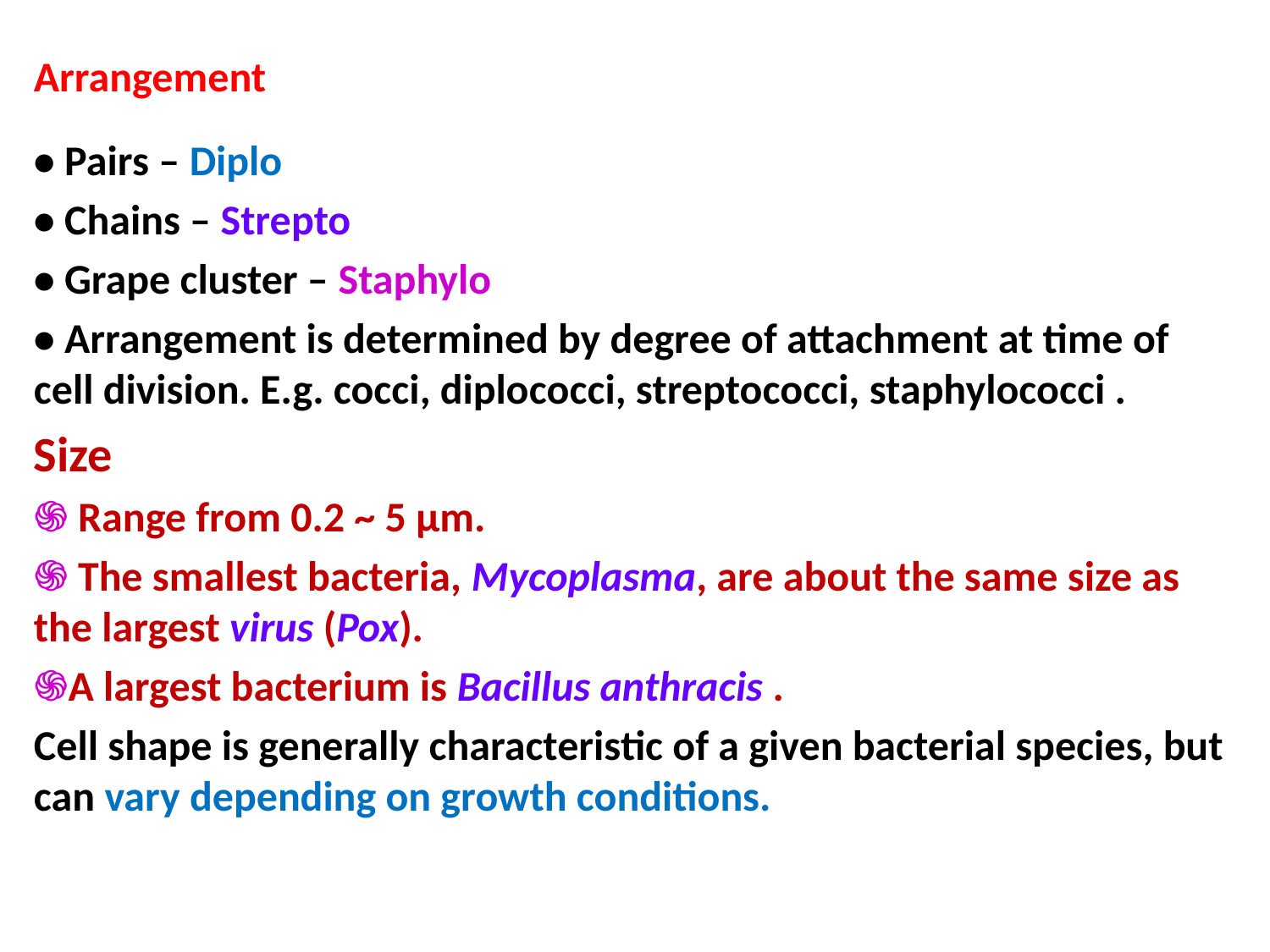

# Arrangement
• Pairs – Diplo
• Chains – Strepto
• Grape cluster – Staphylo
• Arrangement is determined by degree of attachment at time of cell division. E.g. cocci, diplococci, streptococci, staphylococci .
Size
֍ Range from 0.2 ~ 5 µm.
֍ The smallest bacteria, Mycoplasma, are about the same size as    the largest virus (Pox).
֍A largest bacterium is Bacillus anthracis .
Cell shape is generally characteristic of a given bacterial species, but can vary depending on growth conditions.